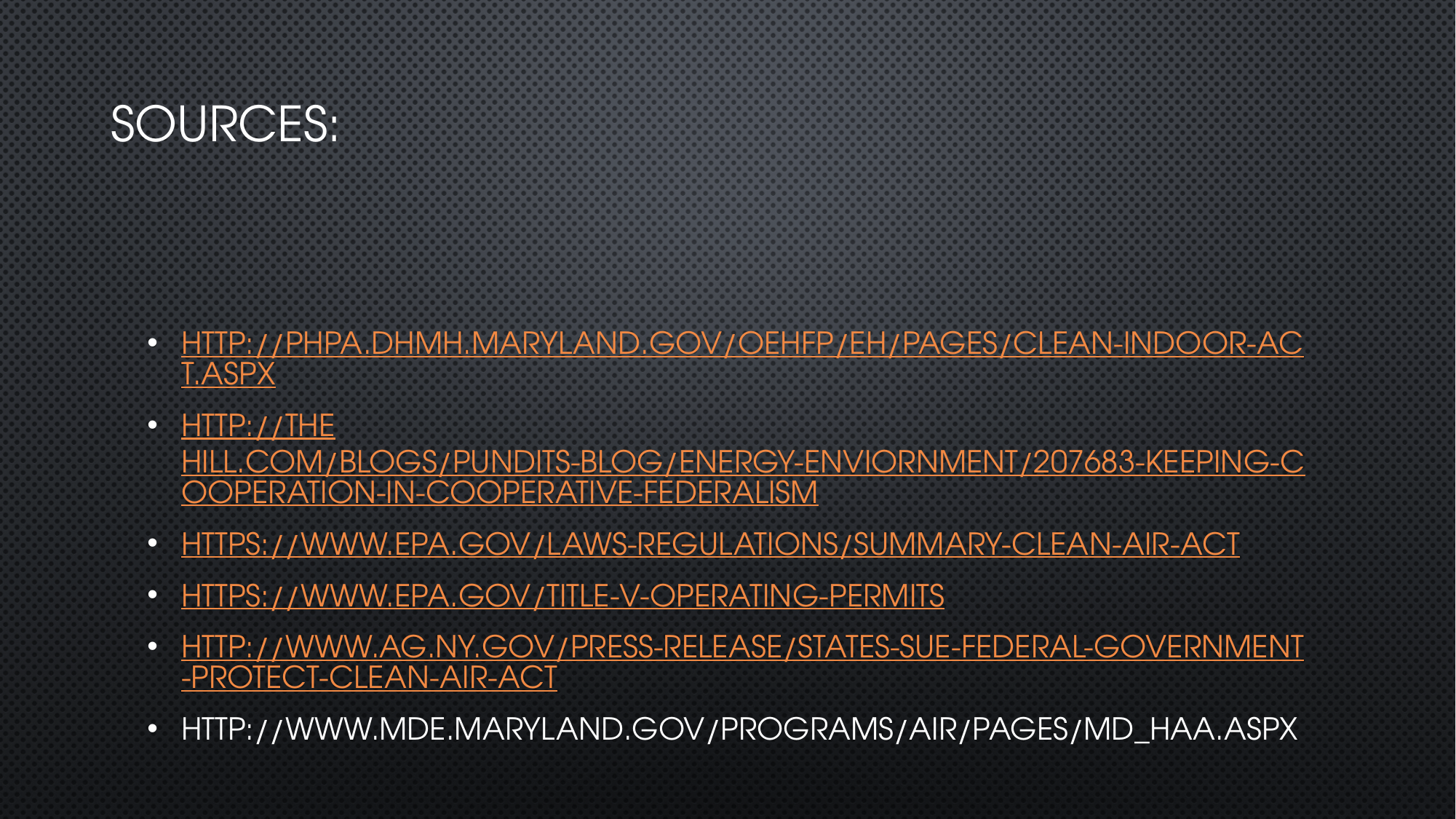

# Sources:
http://phpa.dhmh.maryland.gov/OEHFP/EH/Pages/clean-indoor-act.aspx
http://thehill.com/blogs/pundits-blog/energy-enviornment/207683-keeping-cooperation-in-cooperative-federalism
https://www.epa.gov/laws-regulations/summary-clean-air-act
https://www.epa.gov/title-v-operating-permits
http://www.ag.ny.gov/press-release/states-sue-federal-government-protect-clean-air-act
http://www.mde.maryland.gov/programs/air/pages/md_haa.aspx